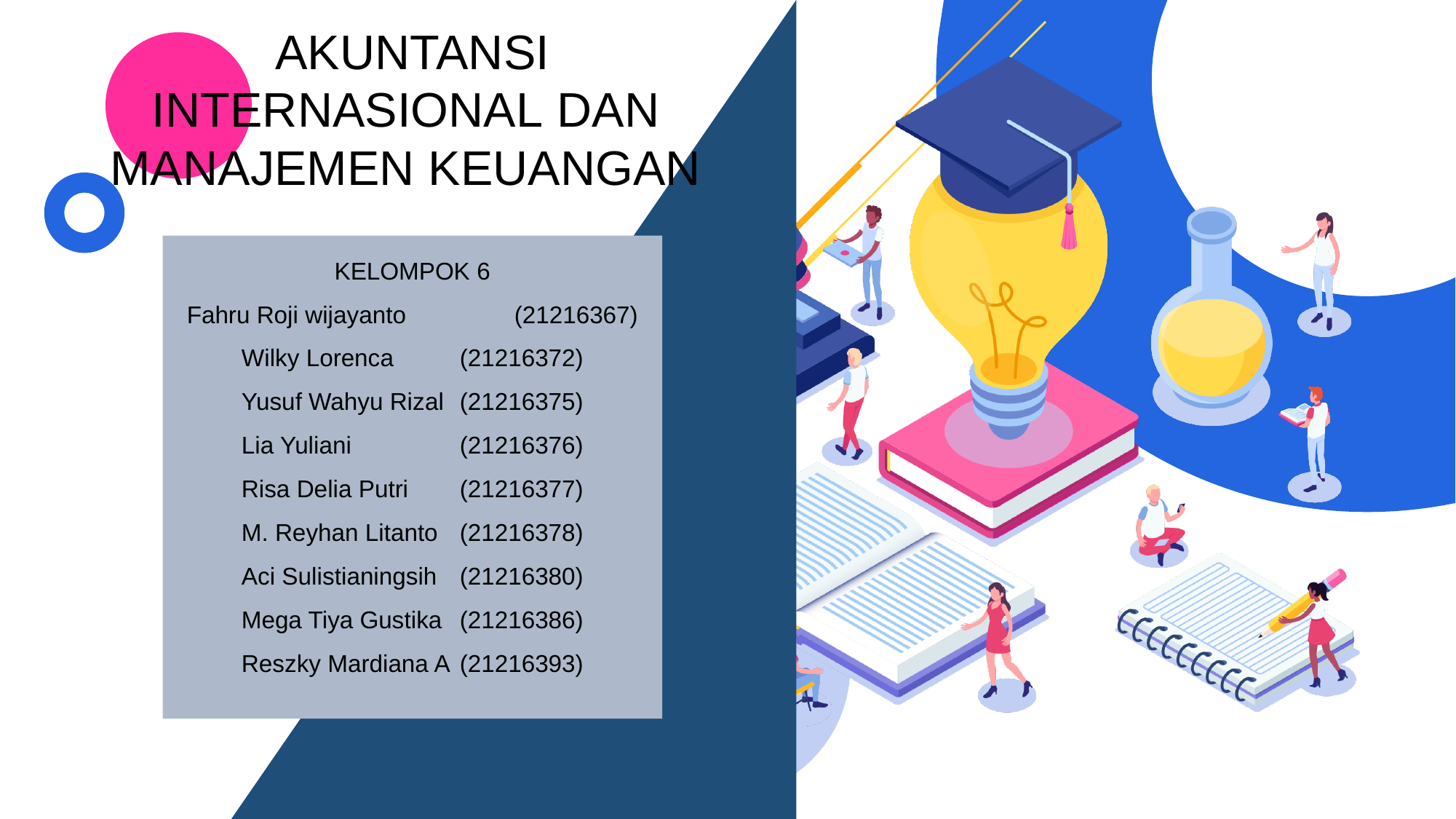

AKUNTANSI
INTERNASIONAL DAN
MANAJEMEN KEUANGAN
KELOMPOK 6
Fahru Roji wijayanto 	(21216367)
Wilky Lorenca 	(21216372)
Yusuf Wahyu Rizal 	(21216375)
Lia Yuliani 	(21216376)
Risa Delia Putri 	(21216377)
M. Reyhan Litanto 	(21216378)
Aci Sulistianingsih	(21216380)
Mega Tiya Gustika 	(21216386)
Reszky Mardiana A	(21216393)